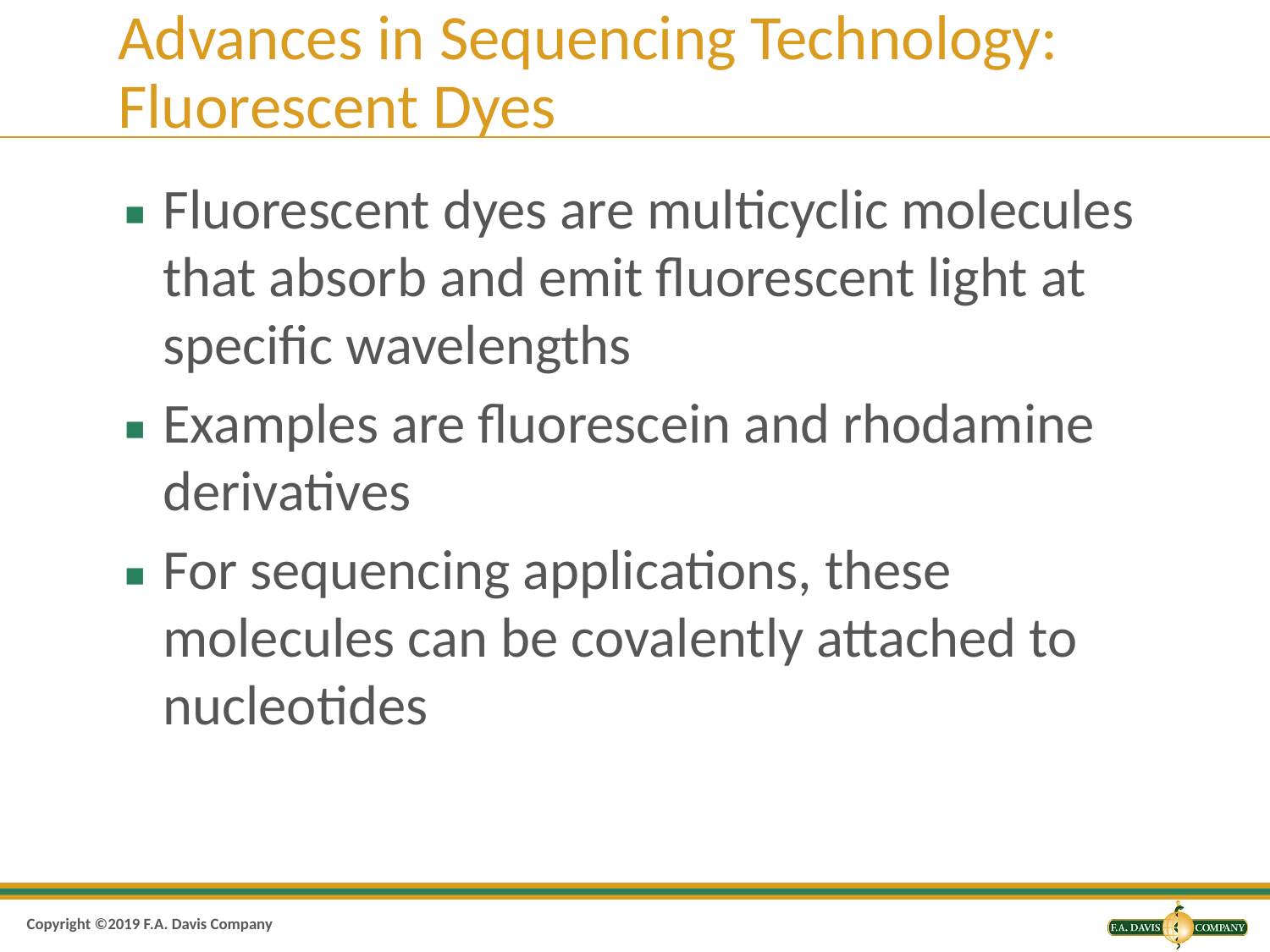

# Advances in Sequencing Technology: Fluorescent Dyes
Fluorescent dyes are multicyclic molecules that absorb and emit fluorescent light at specific wavelengths
Examples are fluorescein and rhodamine derivatives
For sequencing applications, these molecules can be covalently attached to nucleotides